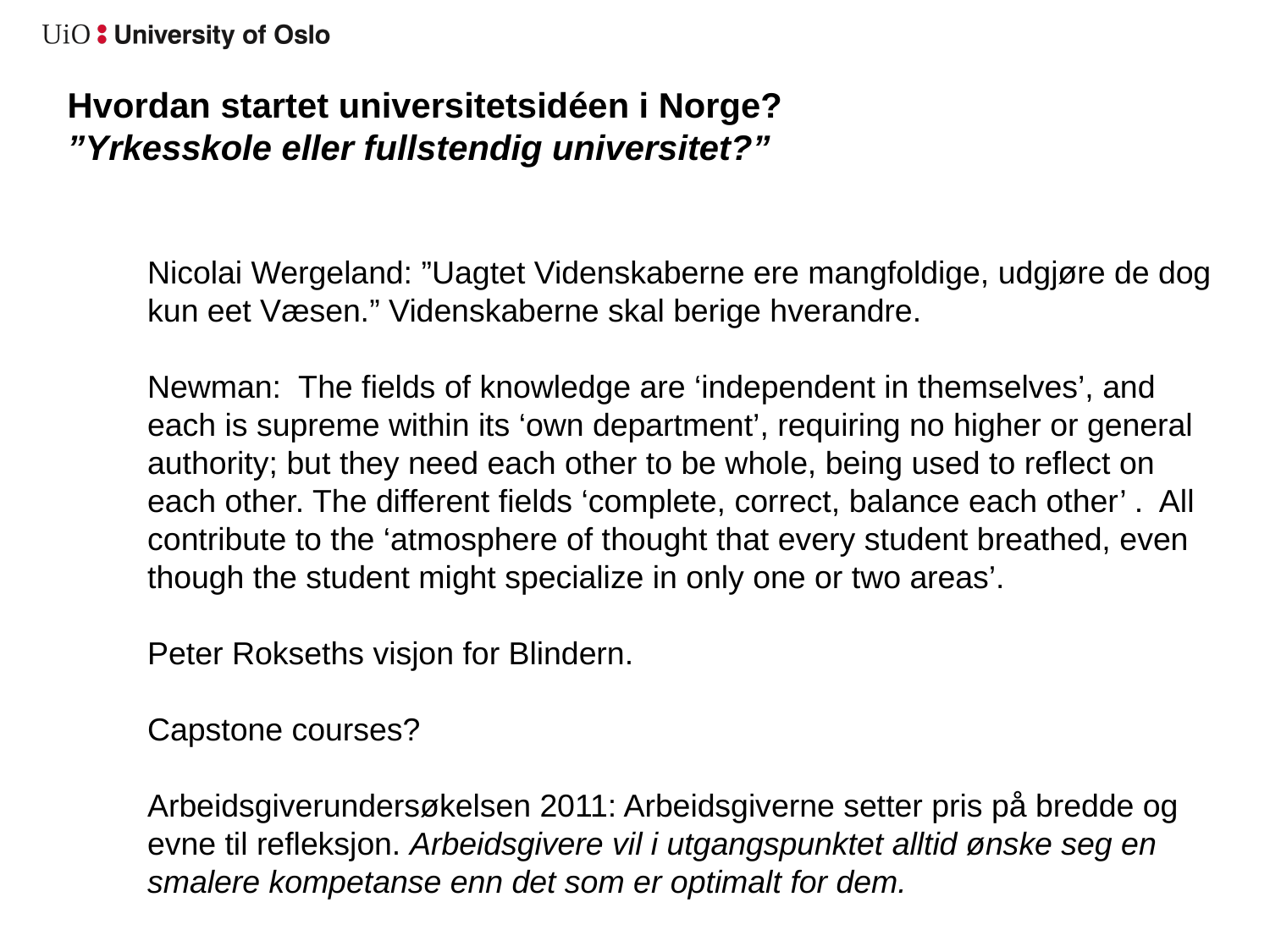

Hvordan startet universitetsidéen i Norge?
”Yrkesskole eller fullstendig universitet?”

Nicolai Wergeland: ”Uagtet Videnskaberne ere mangfoldige, udgjøre de dog kun eet Væsen.” Videnskaberne skal berige hverandre.

Newman:  The fields of knowledge are ‘independent in themselves’, and each is supreme within its ‘own department’, requiring no higher or general authority; but they need each other to be whole, being used to reflect on each other. The different fields ‘complete, correct, balance each other’ .  All contribute to the ‘atmosphere of thought that every student breathed, even though the student might specialize in only one or two areas’.

Peter Rokseths visjon for Blindern.

Capstone courses?

Arbeidsgiverundersøkelsen 2011: Arbeidsgiverne setter pris på bredde og evne til refleksjon. Arbeidsgivere vil i utgangspunktet alltid ønske seg en smalere kompetanse enn det som er optimalt for dem.